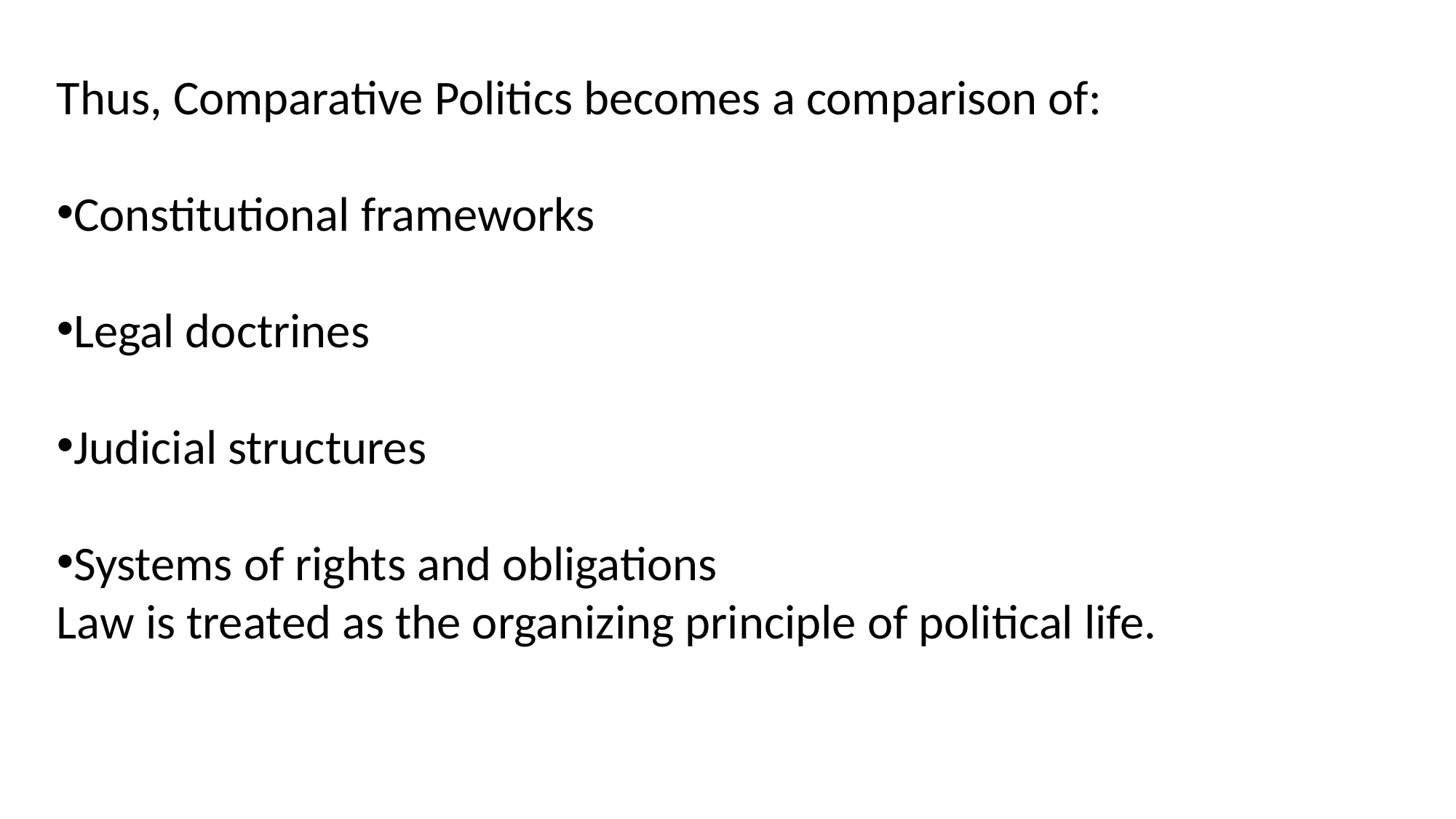

Thus, Comparative Politics becomes a comparison of:

Constitutional frameworks

Legal doctrines

Judicial structures

Systems of rights and obligations
Law is treated as the organizing principle of political life.